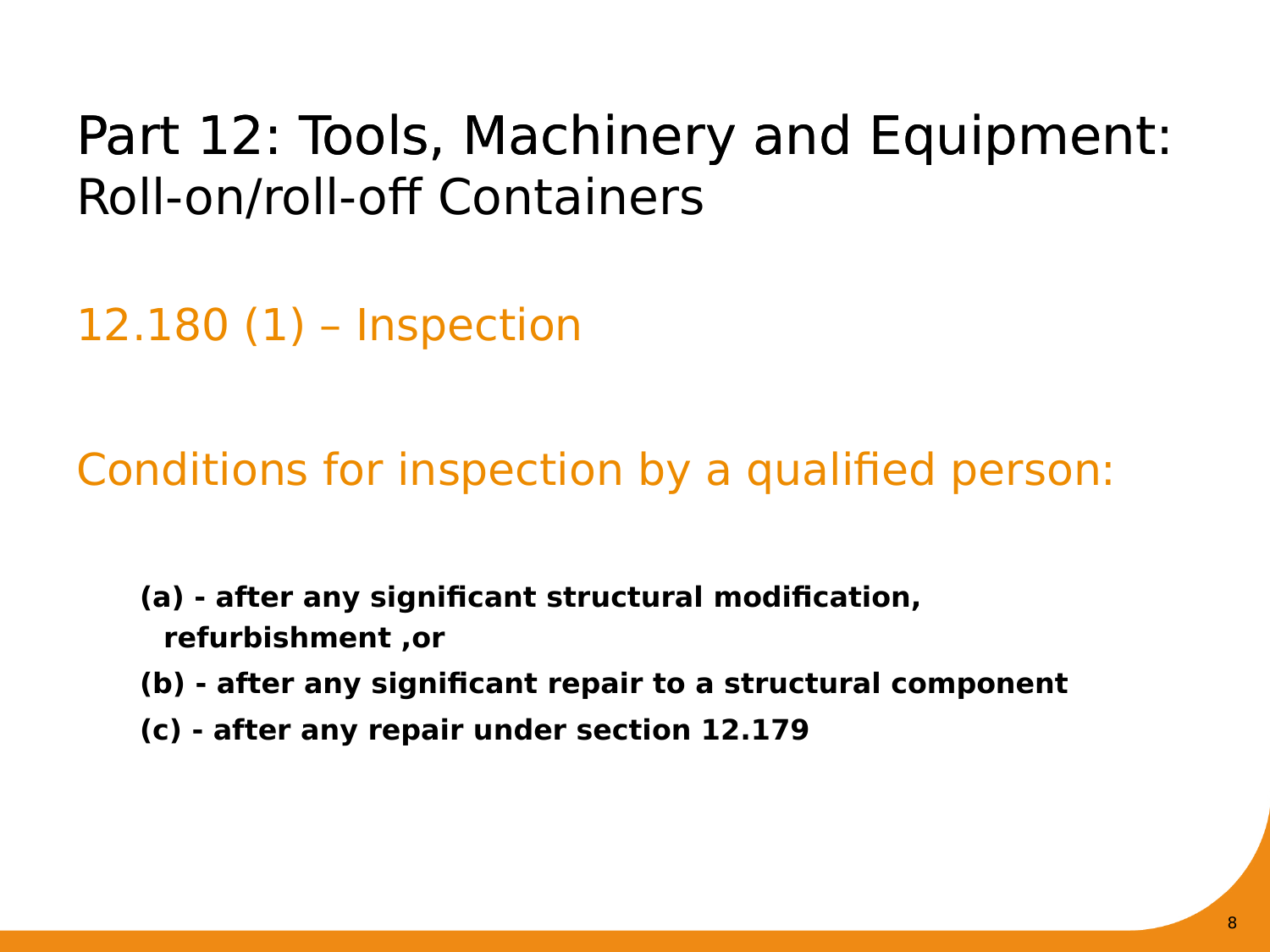

Part 12: Tools, Machinery and Equipment:
Roll-on/roll-off Containers
# Part 12: Tools, Machinery and Equipment
12.180 (1) – Inspection
Conditions for inspection by a qualified person:

(a) - after any significant structural modification, refurbishment ,or
(b) - after any significant repair to a structural component
(c) - after any repair under section 12.179

8